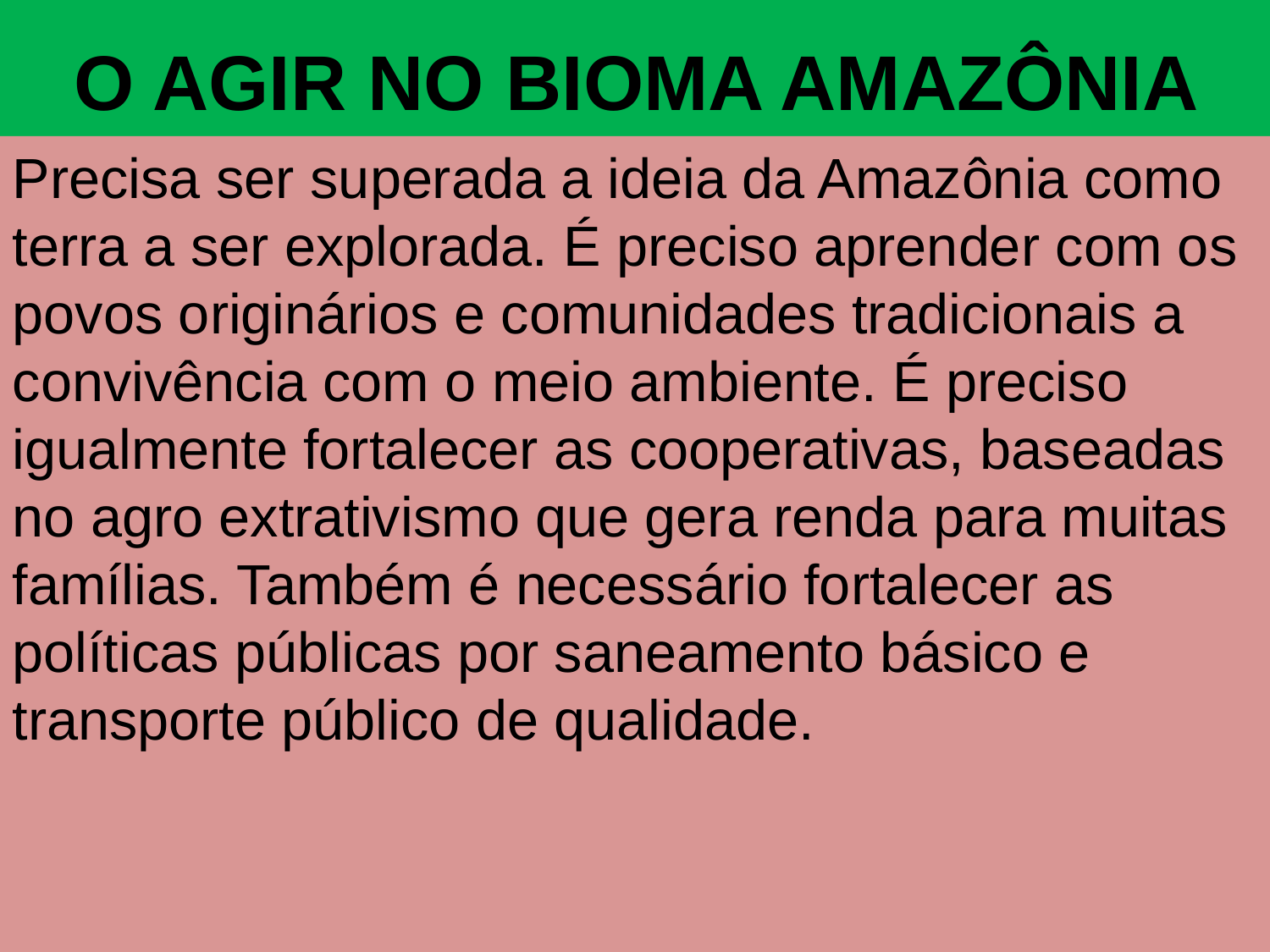

# O AGIR NO BIOMA AMAZÔNIA
Precisa ser superada a ideia da Amazônia como terra a ser explorada. É preciso aprender com os povos originários e comunidades tradicionais a convivência com o meio ambiente. É preciso igualmente fortalecer as cooperativas, baseadas no agro extrativismo que gera renda para muitas famílias. Também é necessário fortalecer as políticas públicas por saneamento básico e transporte público de qualidade.